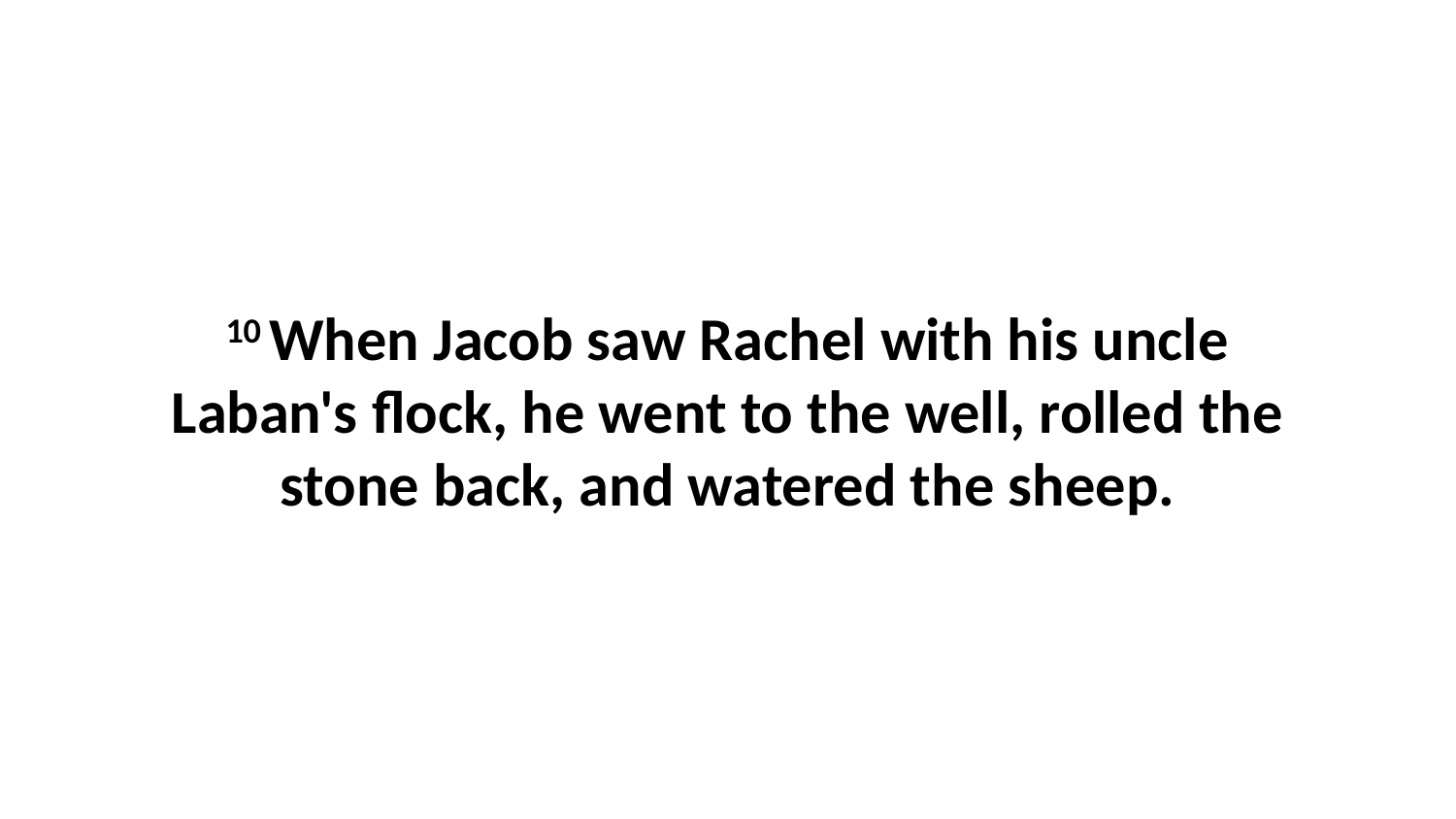

10 When Jacob saw Rachel with his uncle Laban's flock, he went to the well, rolled the stone back, and watered the sheep.